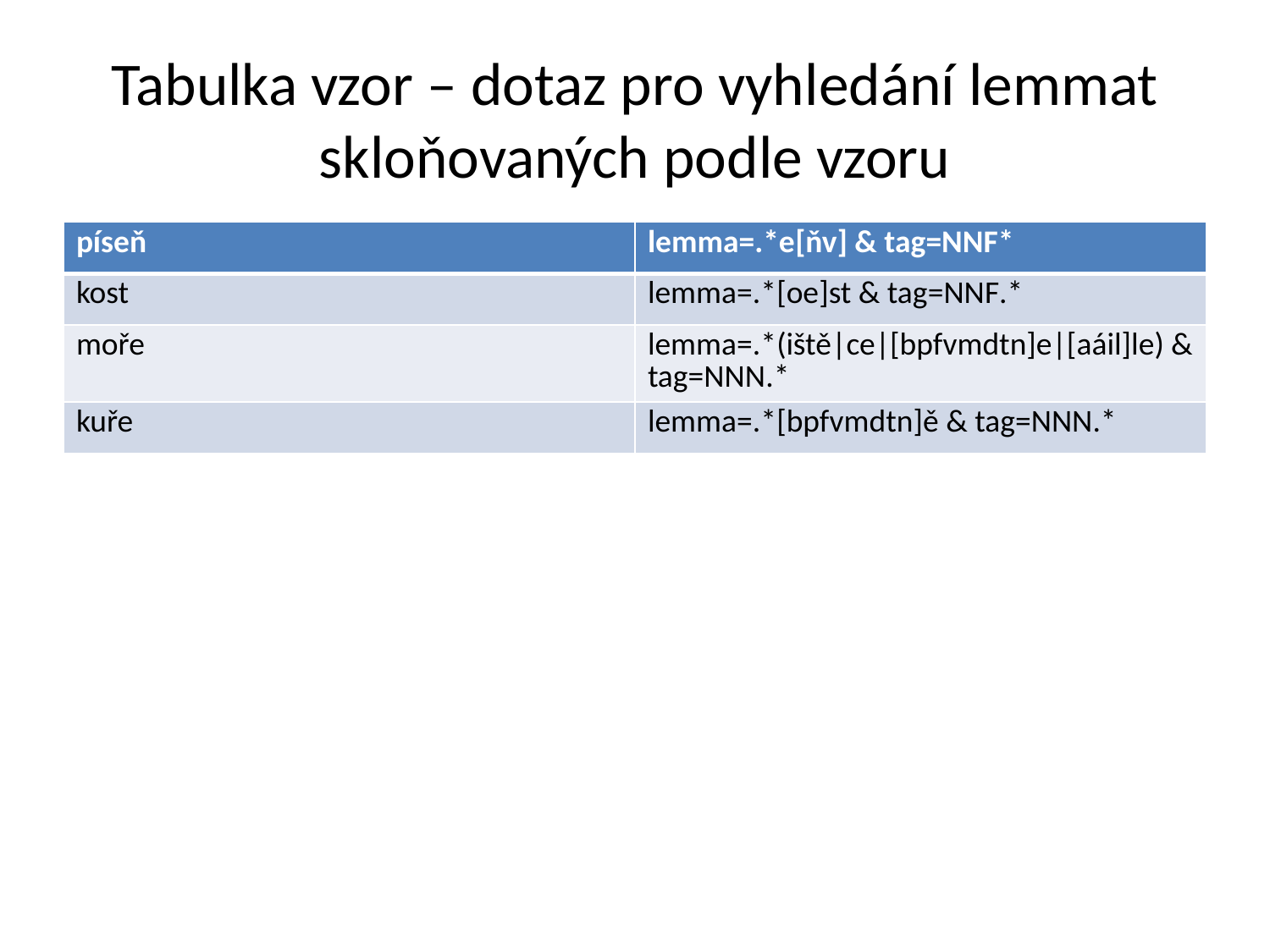

# Tabulka vzor – dotaz pro vyhledání lemmat skloňovaných podle vzoru
| píseň | lemma=.\*e[ňv] & tag=NNF\* |
| --- | --- |
| kost | lemma=.\*[oe]st & tag=NNF.\* |
| moře | lemma=.\*(iště|ce|[bpfvmdtn]e|[aáil]le) & tag=NNN.\* |
| kuře | lemma=.\*[bpfvmdtn]ě & tag=NNN.\* |